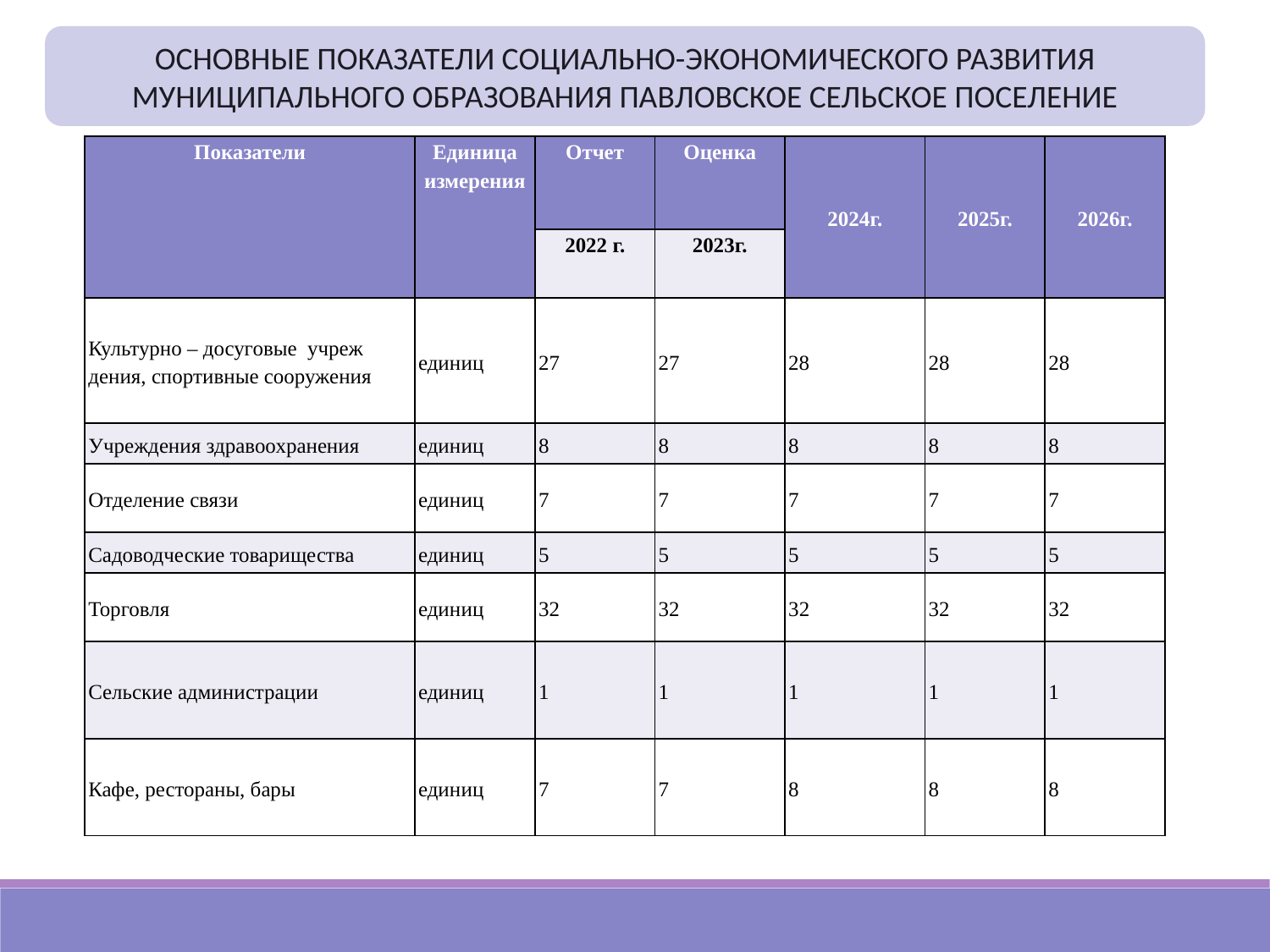

ОСНОВНЫЕ ПОКАЗАТЕЛИ СОЦИАЛЬНО-ЭКОНОМИЧЕСКОГО РАЗВИТИЯ МУНИЦИПАЛЬНОГО ОБРАЗОВАНИЯ ПАВЛОВСКОЕ СЕЛЬСКОЕ ПОСЕЛЕНИЕ
| Показатели | Единица измерения | Отчет | Оценка | 2024г. | 2025г. | 2026г. |
| --- | --- | --- | --- | --- | --- | --- |
|  |  | 2022 г. | 2023г. |  |  |  |
| Культурно – досуговые учреж­дения, спортивные сооружения | единиц | 27 | 27 | 28 | 28 | 28 |
| Учреждения здравоохранения | единиц | 8 | 8 | 8 | 8 | 8 |
| Отделение связи | единиц | 7 | 7 | 7 | 7 | 7 |
| Садоводческие товарищества | единиц | 5 | 5 | 5 | 5 | 5 |
| Торговля | единиц | 32 | 32 | 32 | 32 | 32 |
| Сельские администрации | единиц | 1 | 1 | 1 | 1 | 1 |
| Кафе, рестораны, бары | единиц | 7 | 7 | 8 | 8 | 8 |